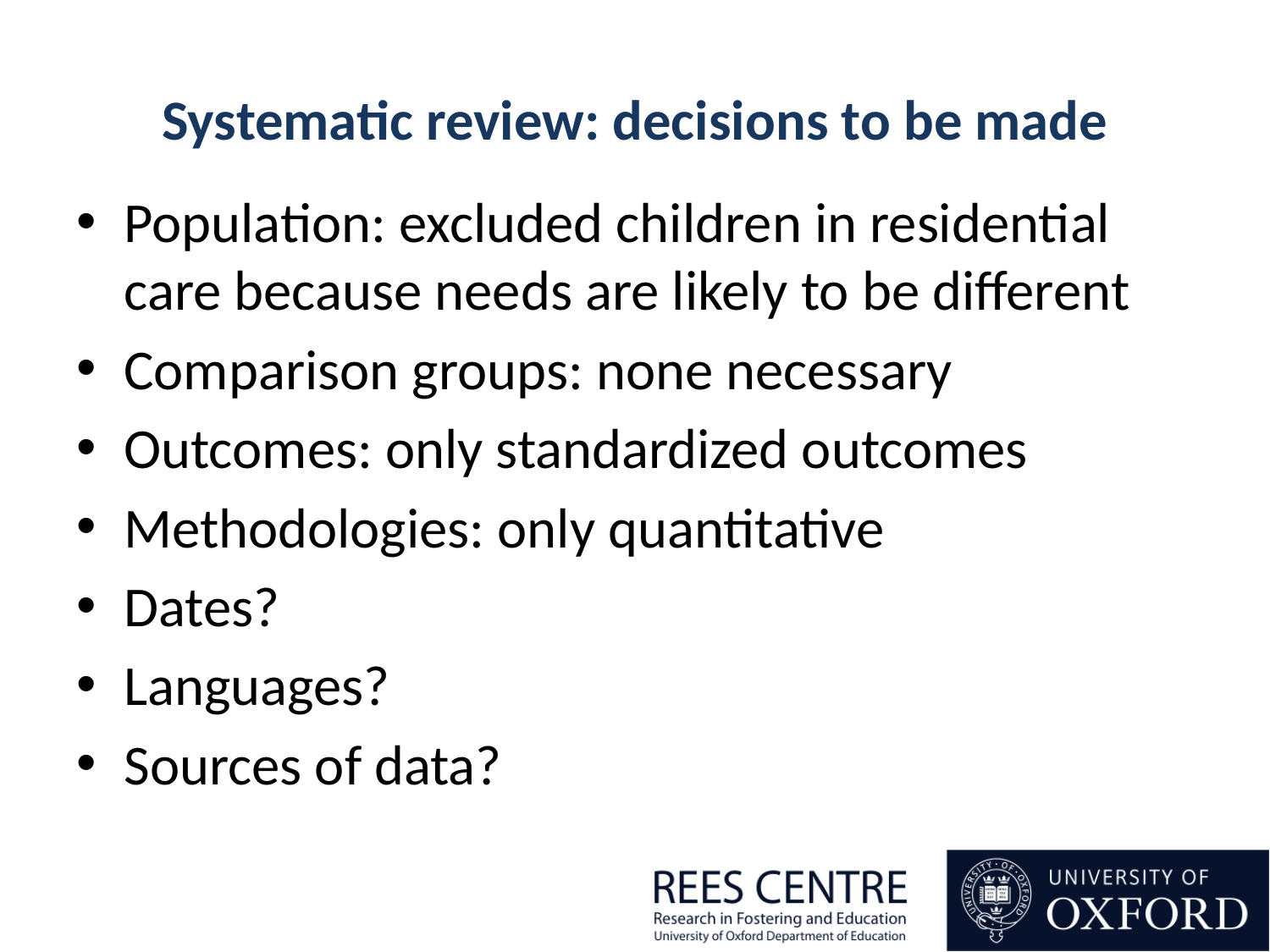

# Systematic review: decisions to be made
Population: excluded children in residential care because needs are likely to be different
Comparison groups: none necessary
Outcomes: only standardized outcomes
Methodologies: only quantitative
Dates?
Languages?
Sources of data?